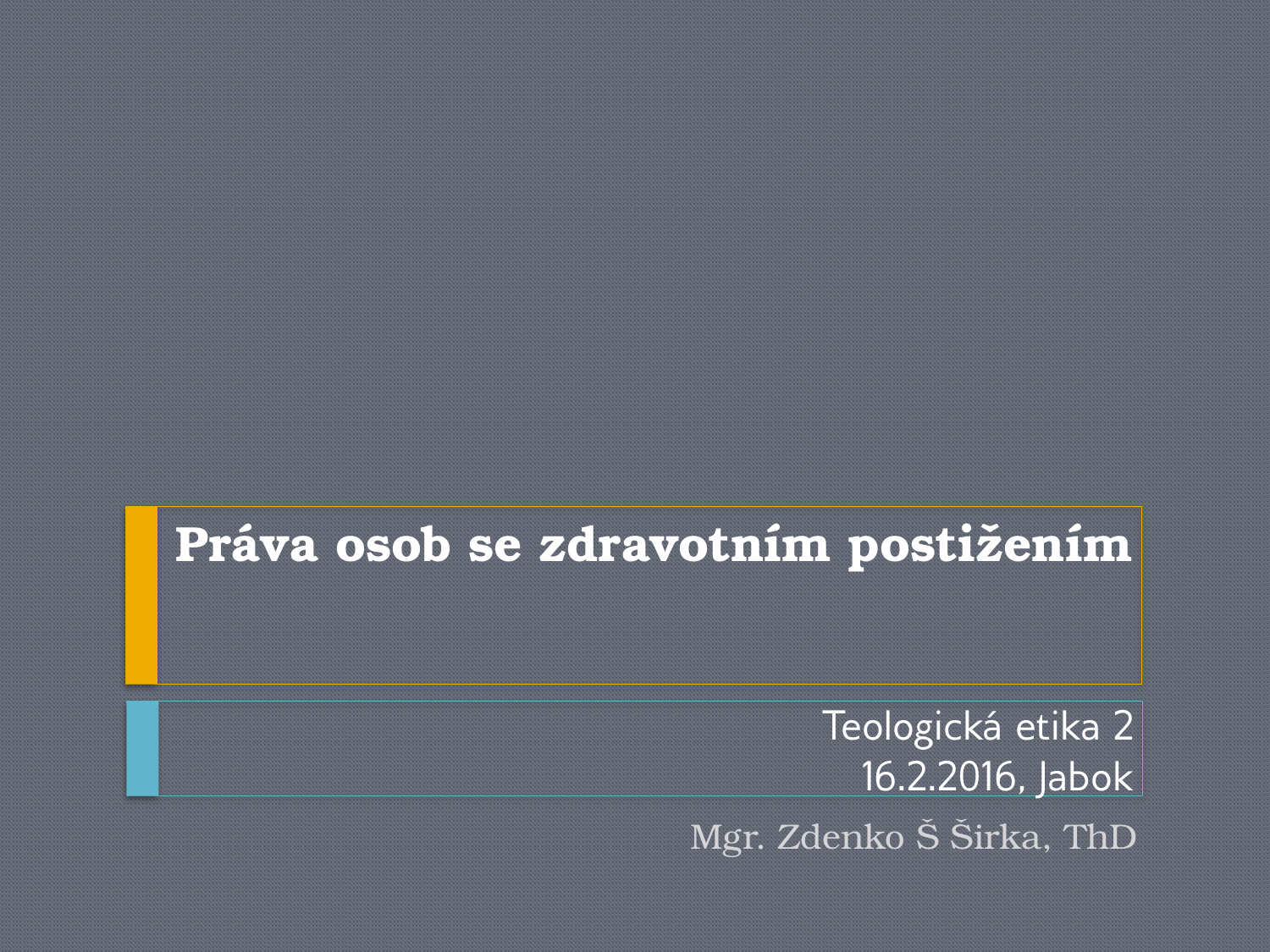

# Práva osob se zdravotním postižením
Teologická etika 2
16.2.2016, Jabok
Mgr. Zdenko Š Širka, ThD